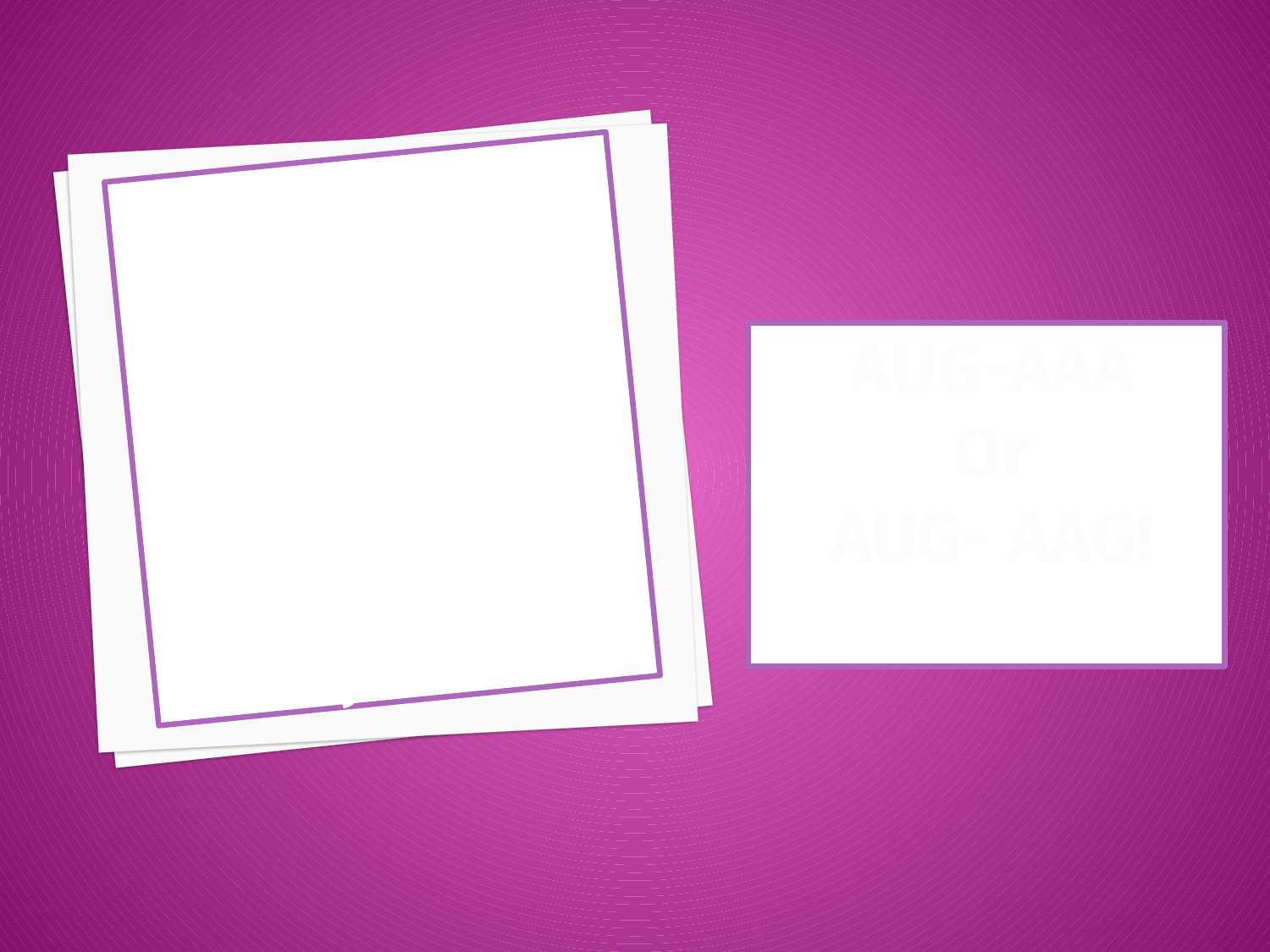

# What is the mRNA code for the following? Methionine- Lysine
AUG-AAA
Or
AUG- AAG!